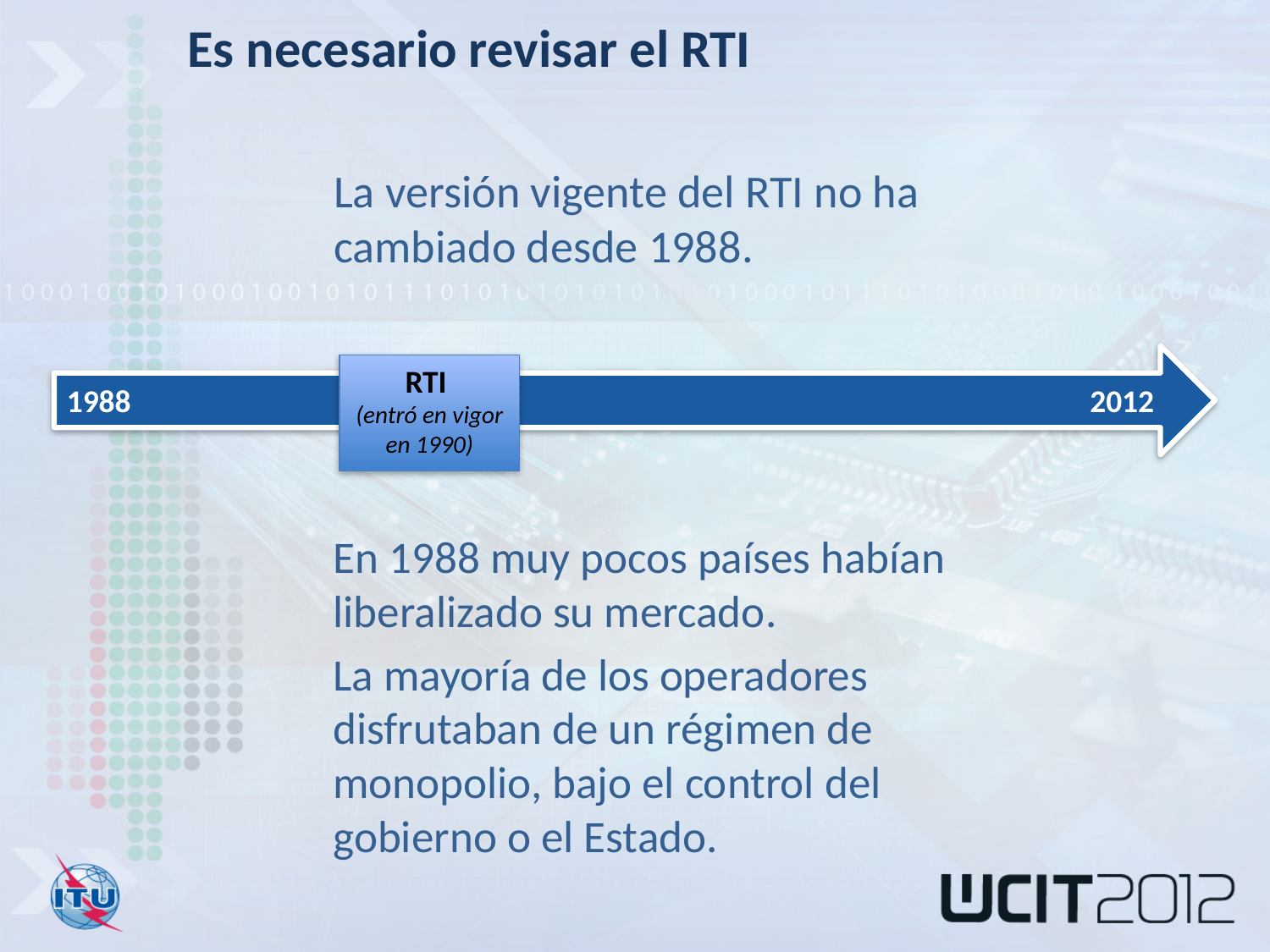

Es necesario revisar el RTI
La versión vigente del RTI no ha cambiado desde 1988.
1988								 2012
RTI
(entró en vigor en 1990)
En 1988 muy pocos países habían liberalizado su mercado.
La mayoría de los operadores disfrutaban de un régimen de monopolio, bajo el control del gobierno o el Estado.